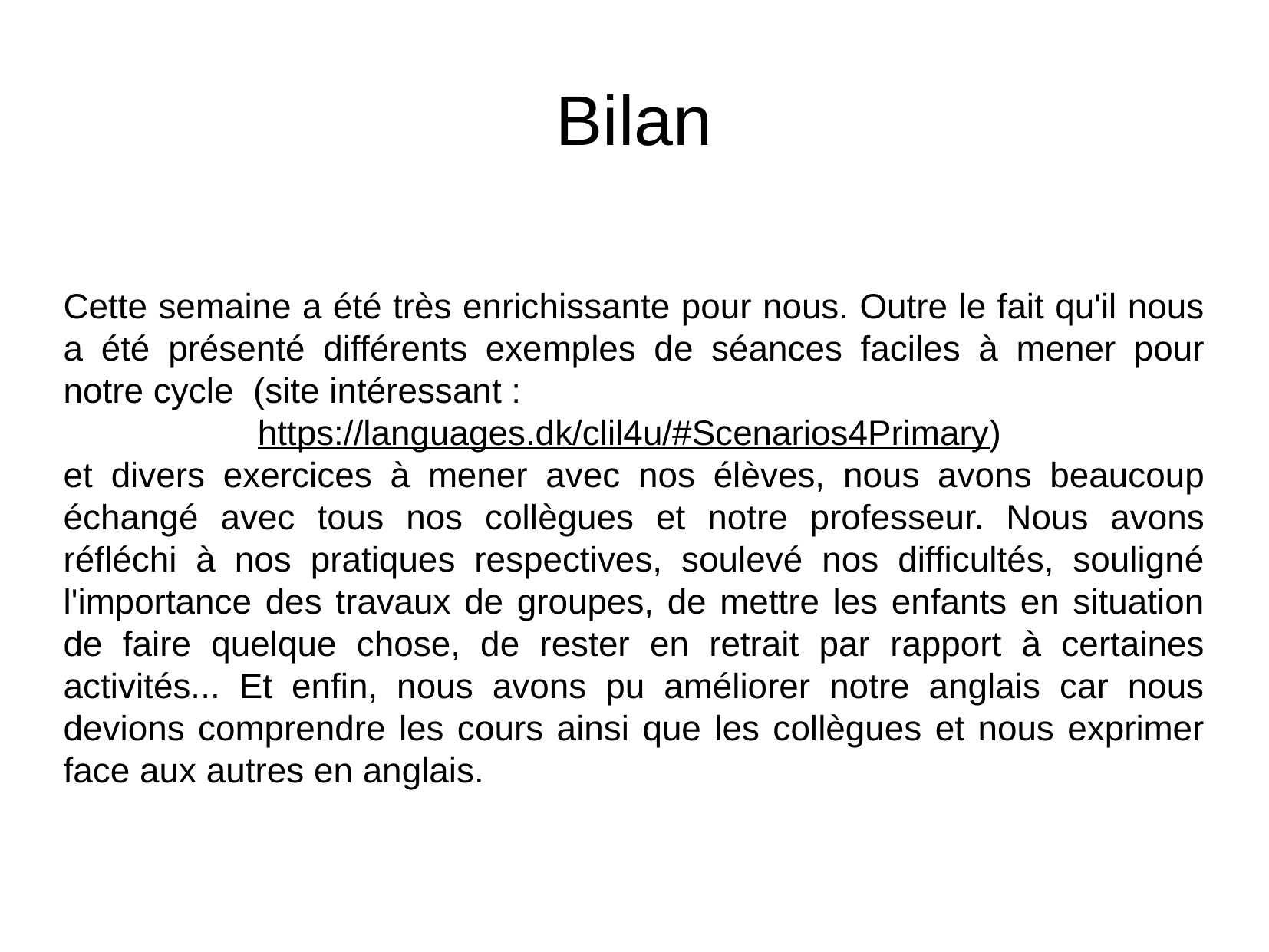

Bilan
Cette semaine a été très enrichissante pour nous. Outre le fait qu'il nous a été présenté différents exemples de séances faciles à mener pour notre cycle  (site intéressant :
https://languages.dk/clil4u/#Scenarios4Primary)
et divers exercices à mener avec nos élèves, nous avons beaucoup échangé avec tous nos collègues et notre professeur. Nous avons réfléchi à nos pratiques respectives, soulevé nos difficultés, souligné l'importance des travaux de groupes, de mettre les enfants en situation de faire quelque chose, de rester en retrait par rapport à certaines activités... Et enfin, nous avons pu améliorer notre anglais car nous devions comprendre les cours ainsi que les collègues et nous exprimer face aux autres en anglais.